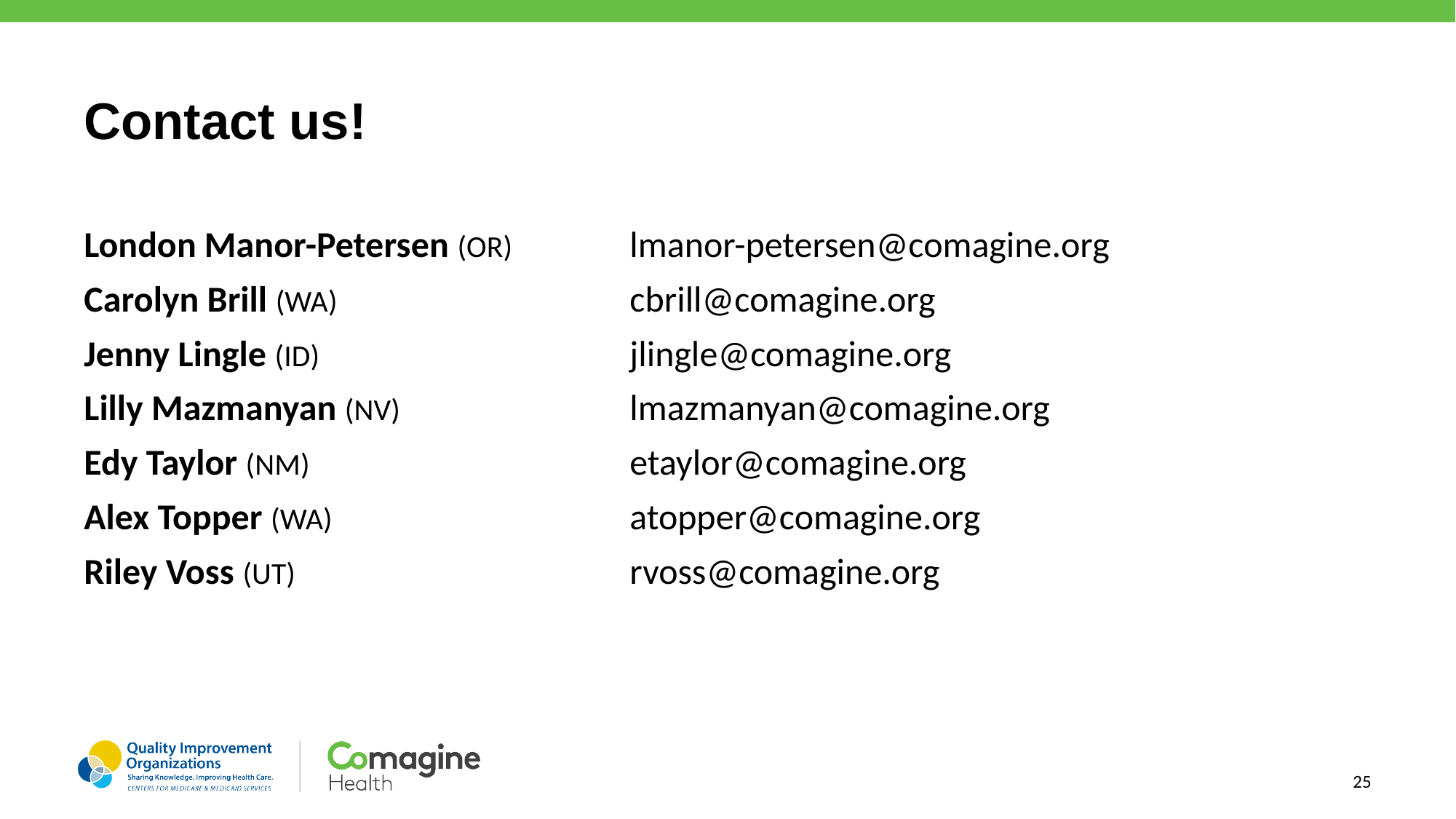

# Contact us!
London Manor-Petersen (OR)		lmanor-petersen@comagine.org
Carolyn Brill (WA)			cbrill@comagine.org
Jenny Lingle (ID)			jlingle@comagine.org
Lilly Mazmanyan (NV)			lmazmanyan@comagine.org
Edy Taylor (NM)			etaylor@comagine.org
Alex Topper (WA)	 		atopper@comagine.org
Riley Voss (UT)				rvoss@comagine.org